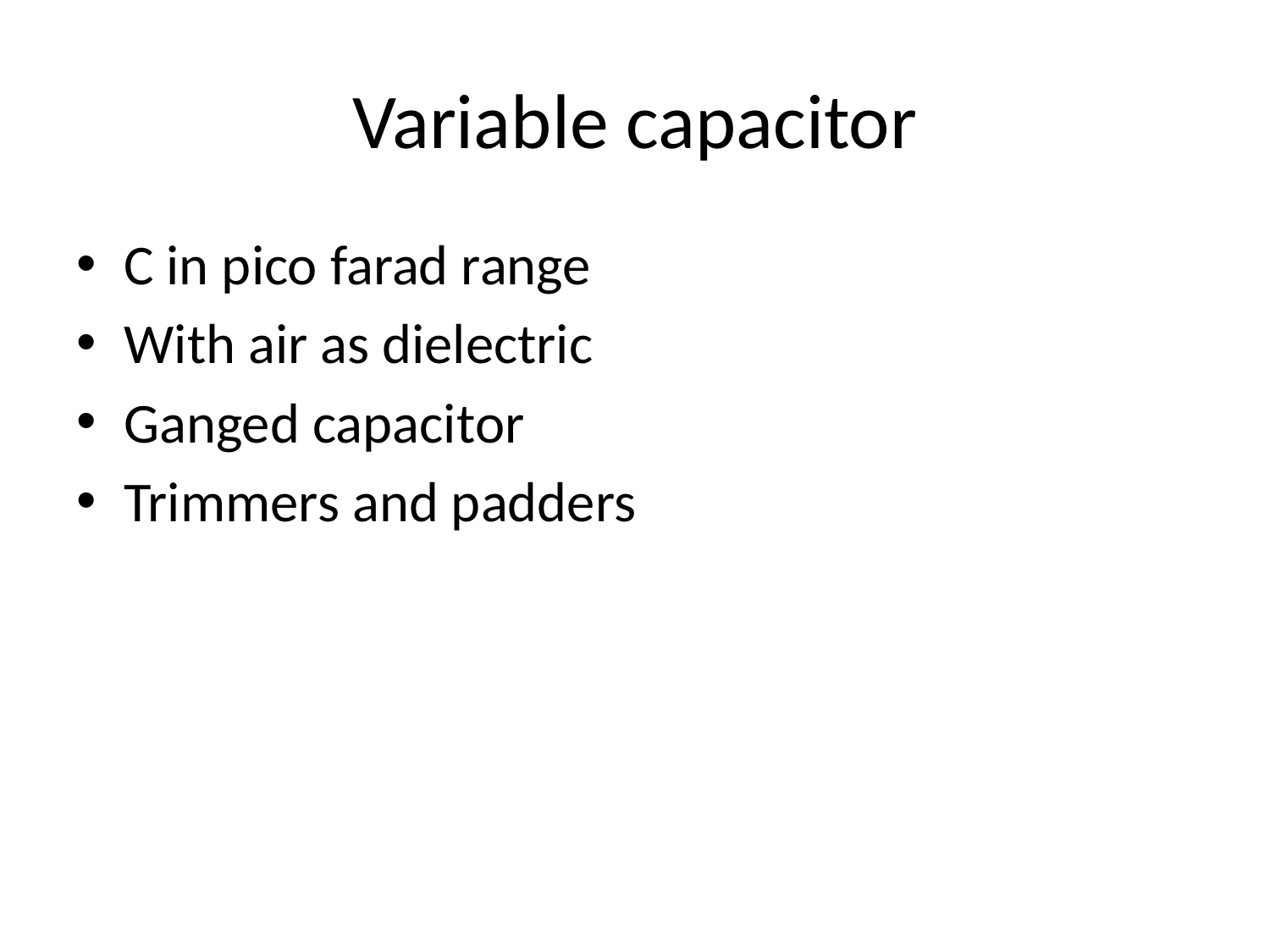

# Variable capacitor
C in pico farad range
With air as dielectric
Ganged capacitor
Trimmers and padders